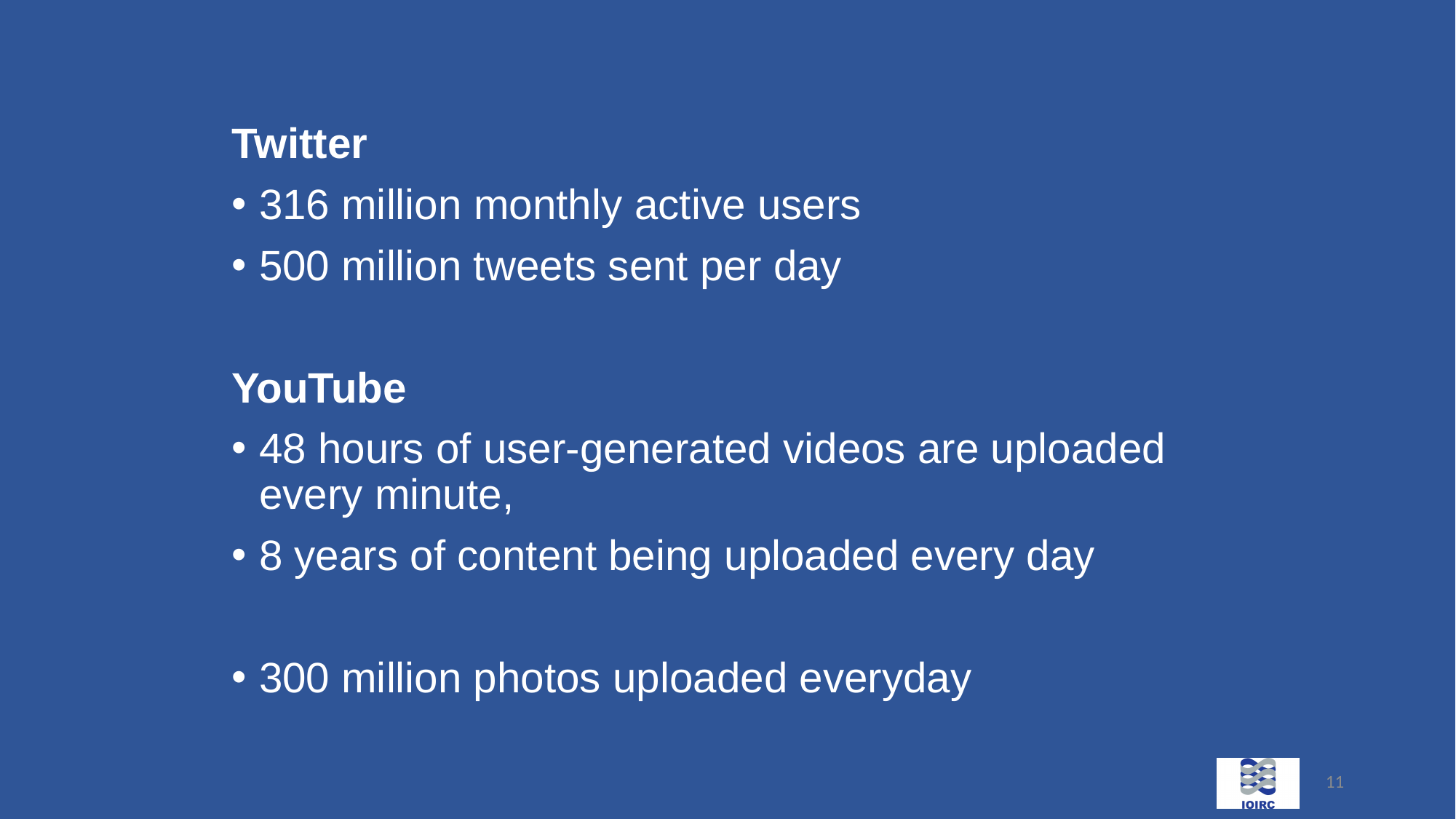

Twitter
316 million monthly active users
500 million tweets sent per day

YouTube
48 hours of user-generated videos are uploaded every minute,
8 years of content being uploaded every day

300 million photos uploaded everyday

11